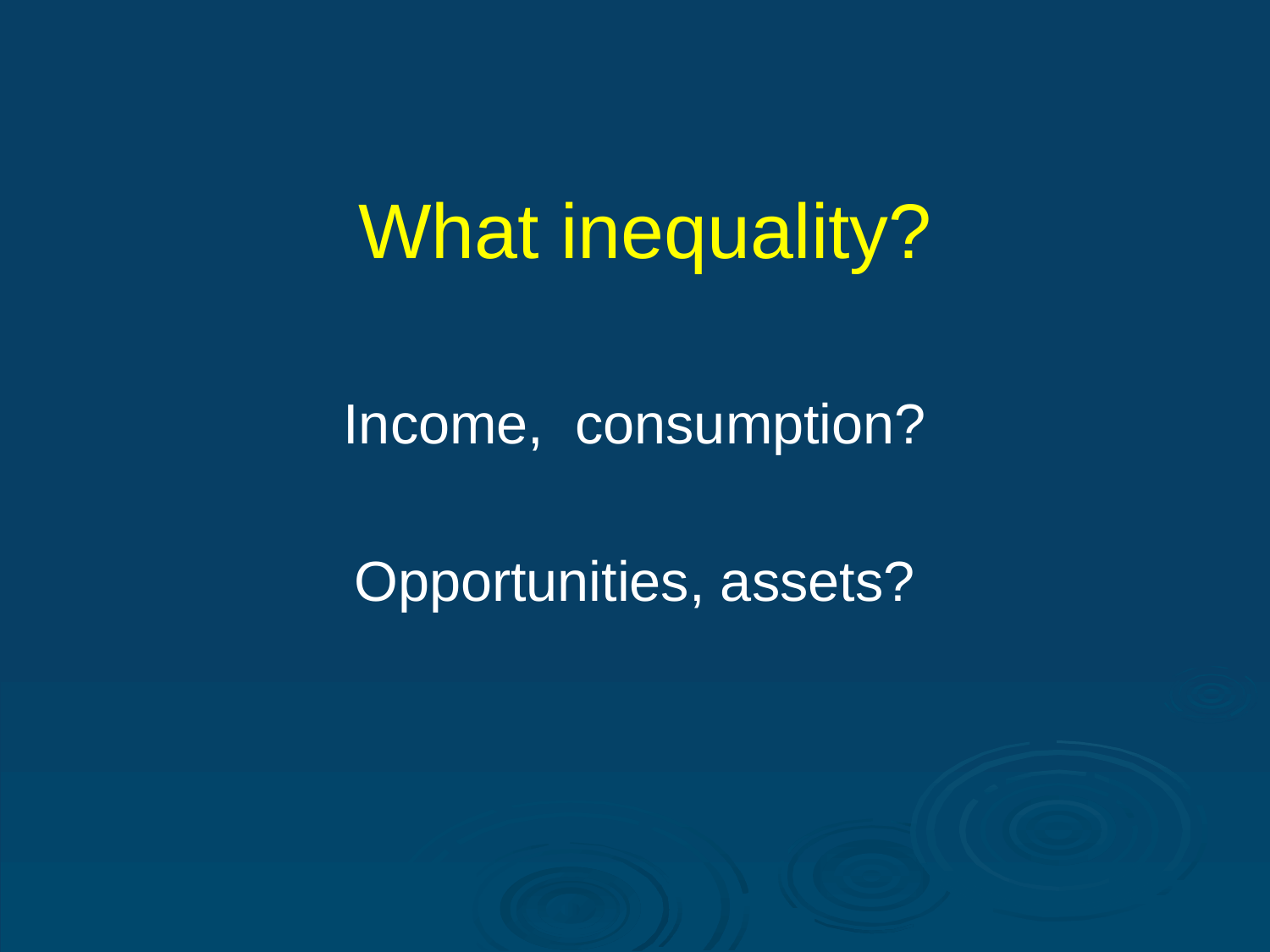

# What inequality?
Income,  consumption?

Opportunities, assets?